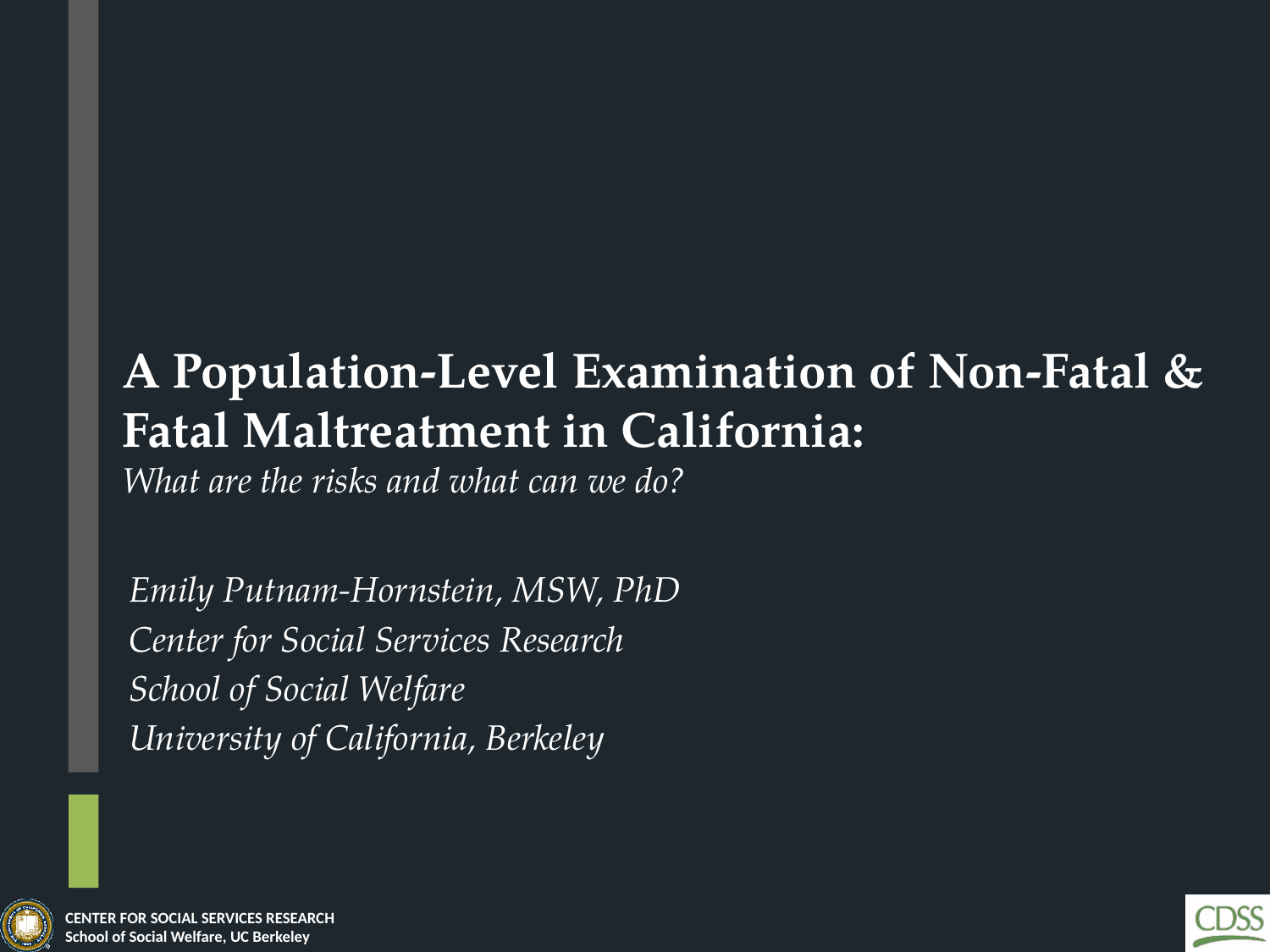

# A Population-Level Examination of Non-Fatal & Fatal Maltreatment in California: What are the risks and what can we do?

Emily Putnam-Hornstein, MSW, PhD
Center for Social Services Research
School of Social Welfare
University of California, Berkeley